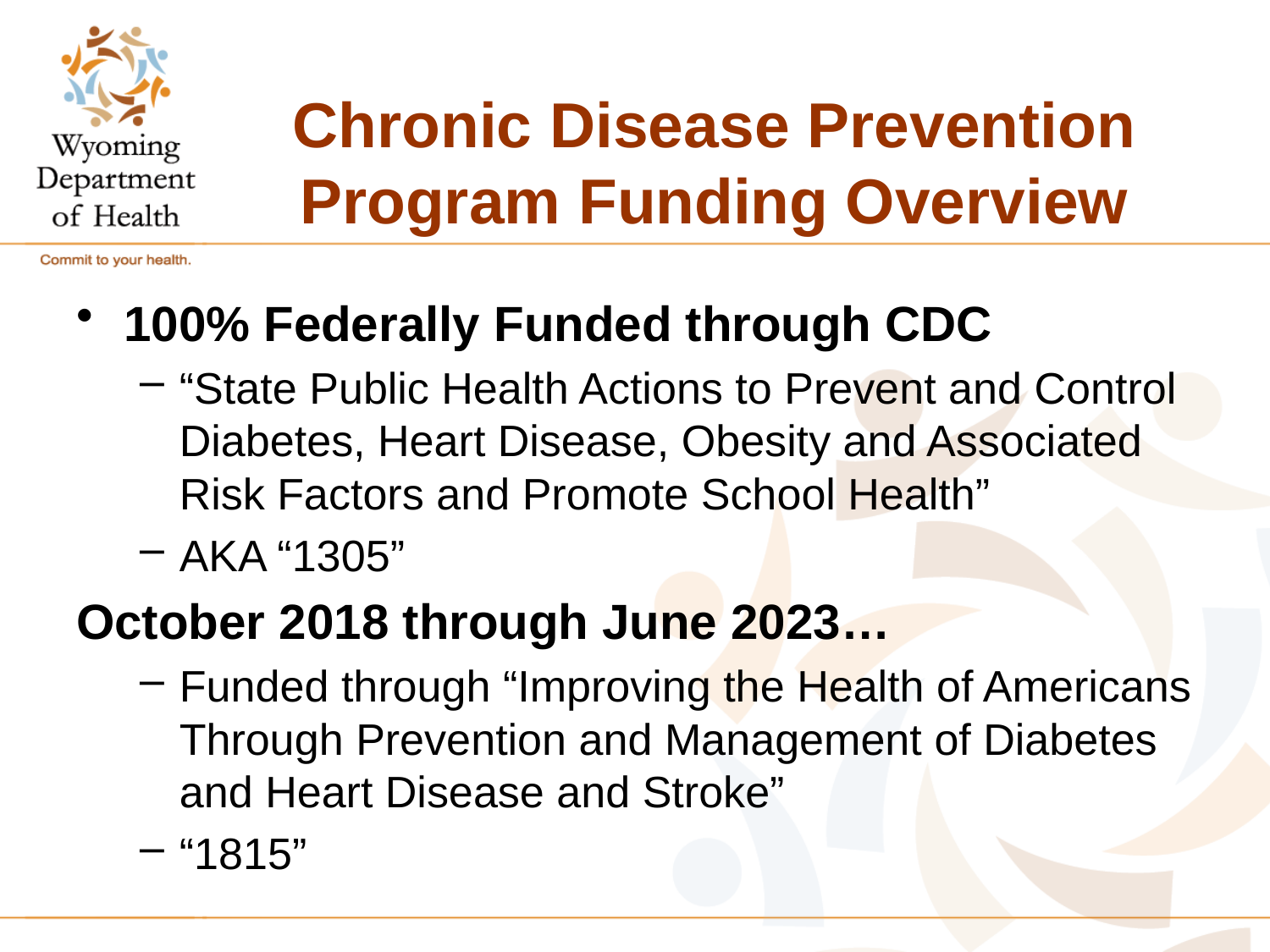

# Chronic Disease Prevention Program Funding Overview
100% Federally Funded through CDC
“State Public Health Actions to Prevent and Control Diabetes, Heart Disease, Obesity and Associated Risk Factors and Promote School Health”
AKA “1305”
October 2018 through June 2023…
Funded through “Improving the Health of Americans Through Prevention and Management of Diabetes and Heart Disease and Stroke”
“1815”